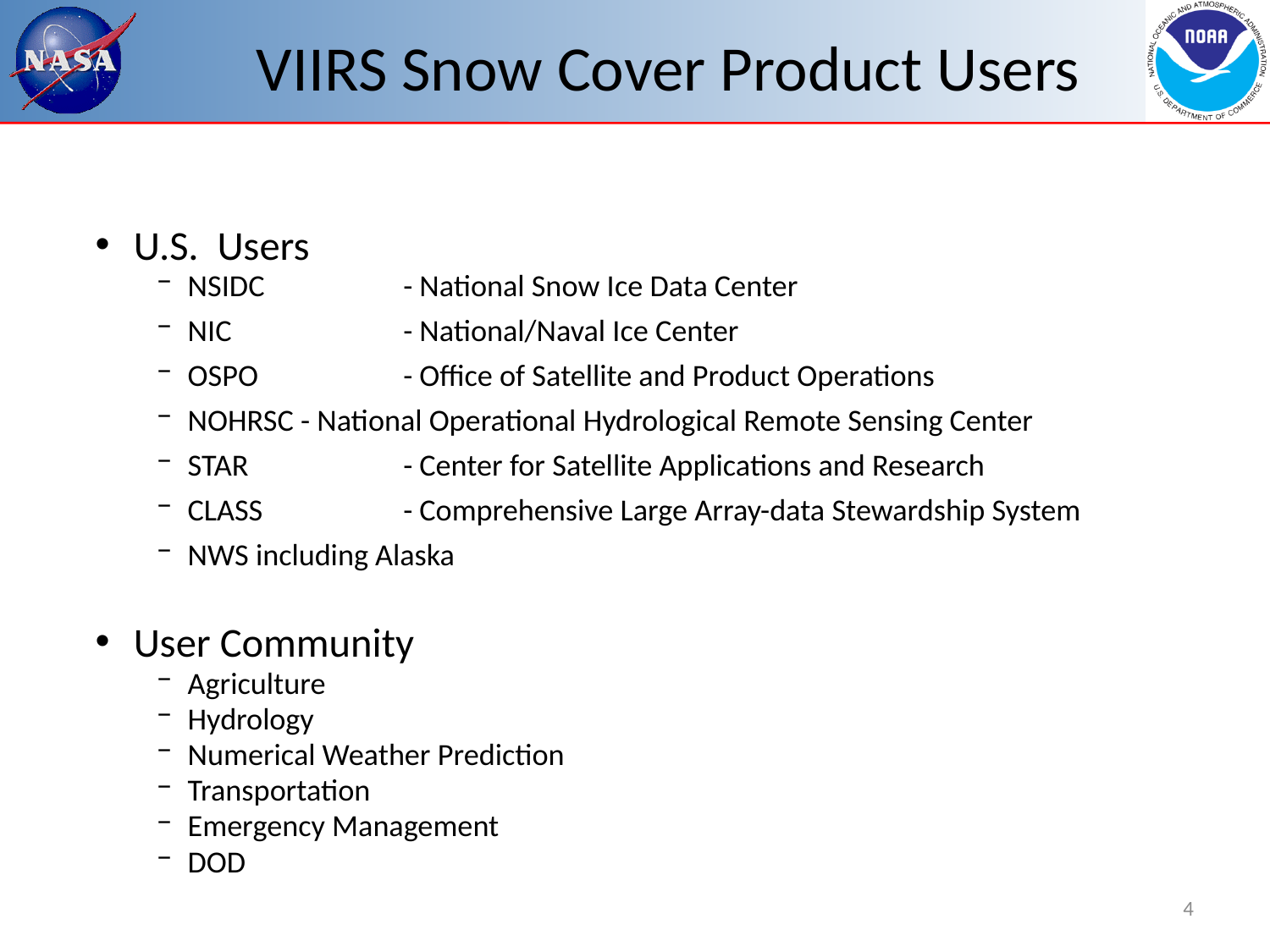

# VIIRS Snow Cover Product Users
U.S.  Users
NSIDC	- National Snow Ice Data Center
NIC 		- National/Naval Ice Center
OSPO 	- Office of Satellite and Product Operations
NOHRSC - National Operational Hydrological Remote Sensing Center
STAR	- Center for Satellite Applications and Research
CLASS 	- Comprehensive Large Array-data Stewardship System
NWS including Alaska

User Community
Agriculture
Hydrology
Numerical Weather Prediction
Transportation
Emergency Management
DOD

4